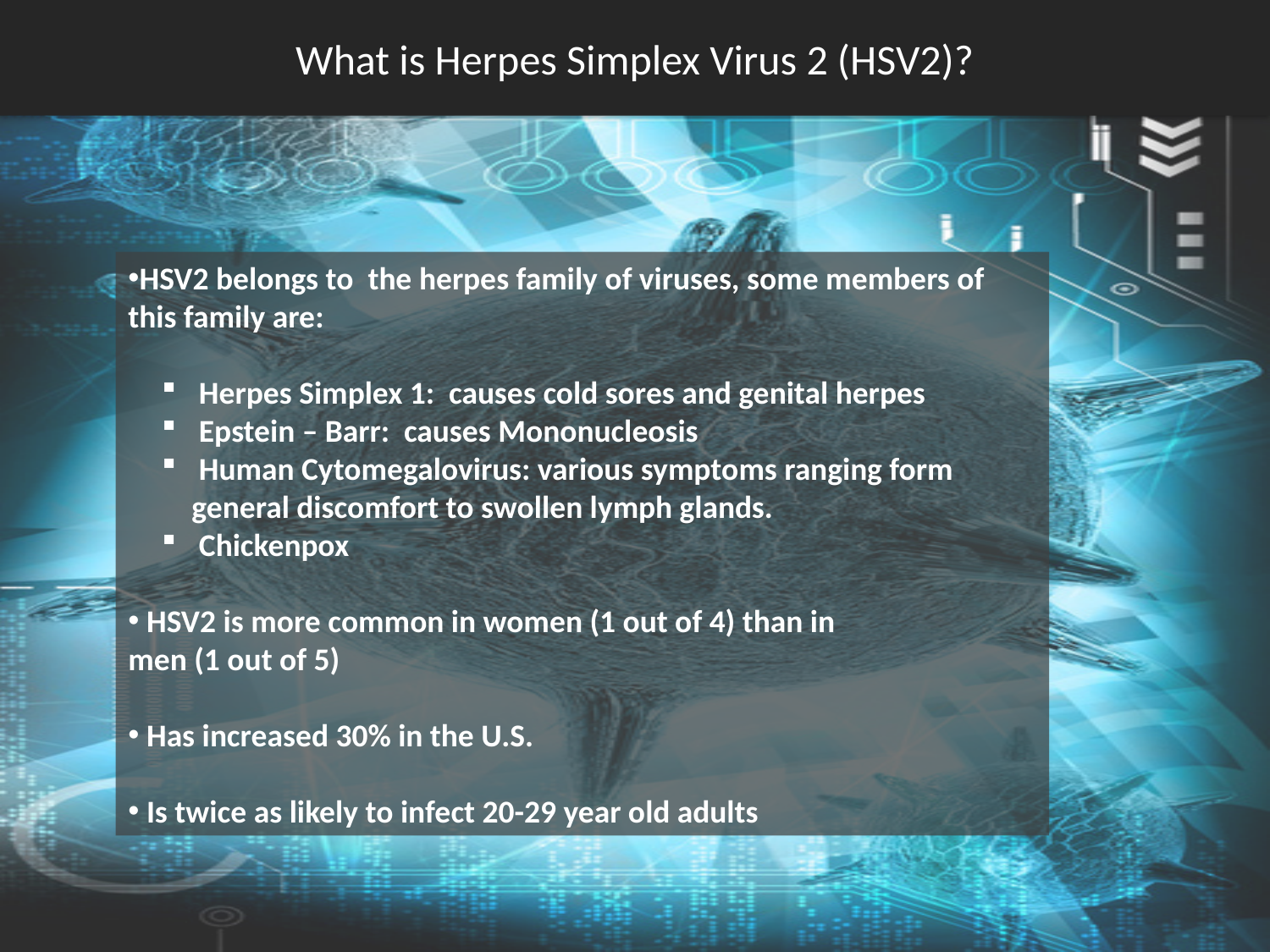

What is Herpes Simplex Virus 2 (HSV2)?
HSV2 belongs to  the herpes family of viruses, some members of this family are:

 Herpes Simplex 1:  causes cold sores and genital herpes
 Epstein – Barr:  causes Mononucleosis
 Human Cytomegalovirus: various symptoms ranging form general discomfort to swollen lymph glands.
 Chickenpox

 HSV2 is more common in women (1 out of 4) than in                         men (1 out of 5)

 Has increased 30% in the U.S.

 Is twice as likely to infect 20-29 year old adults